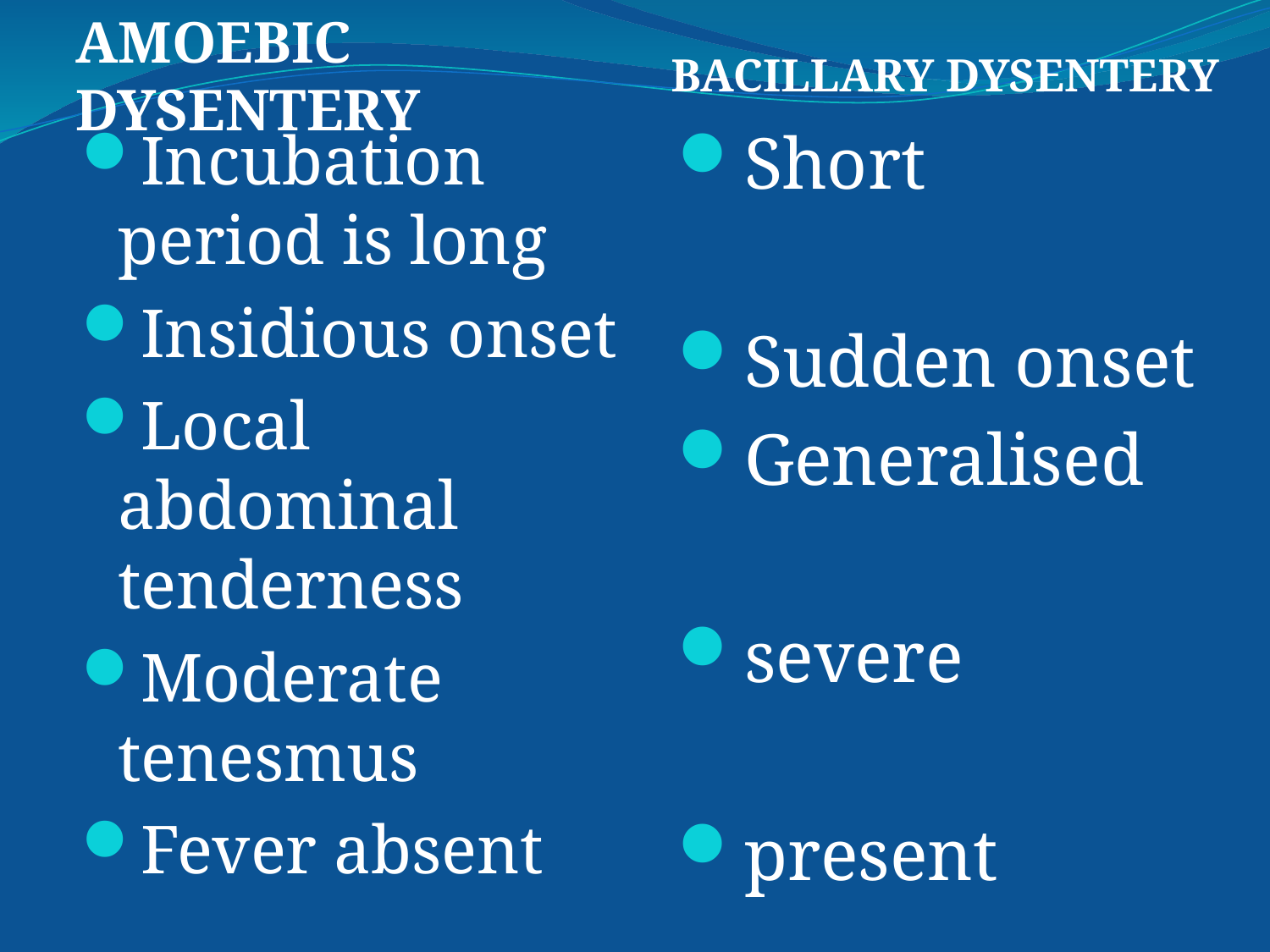

AMOEBIC DYSENTERY
BACILLARY DYSENTERY
Incubation period is long
Insidious onset
Local abdominal tenderness
Moderate tenesmus
Fever absent
Short

Sudden onset
Generalised

severe

present